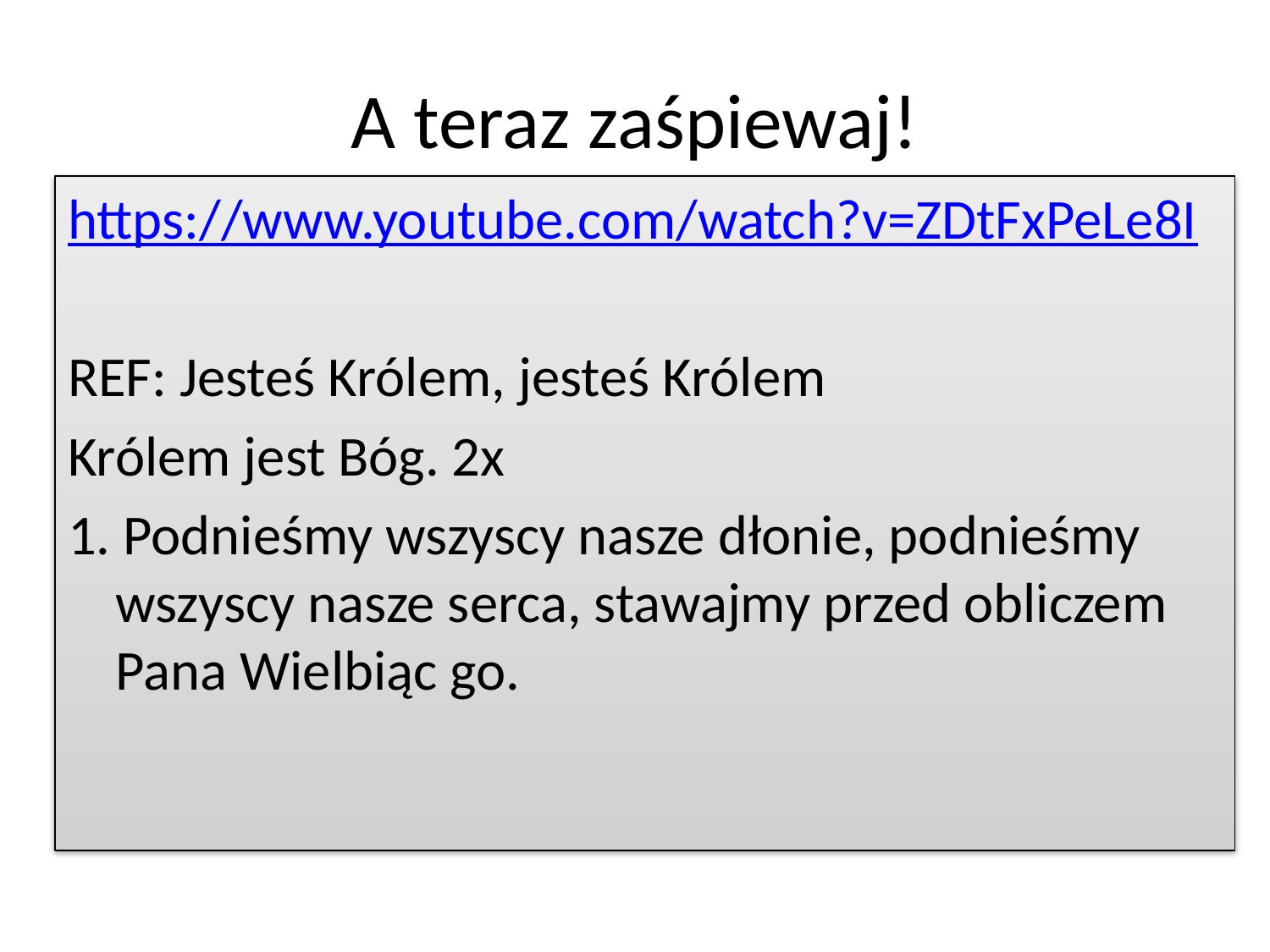

# A teraz zaśpiewaj!
https://www.youtube.com/watch?v=ZDtFxPeLe8I

REF: Jesteś Królem, jesteś Królem
Królem jest Bóg. 2x
1. Podnieśmy wszyscy nasze dłonie, podnieśmy wszyscy nasze serca, stawajmy przed obliczem Pana Wielbiąc go.